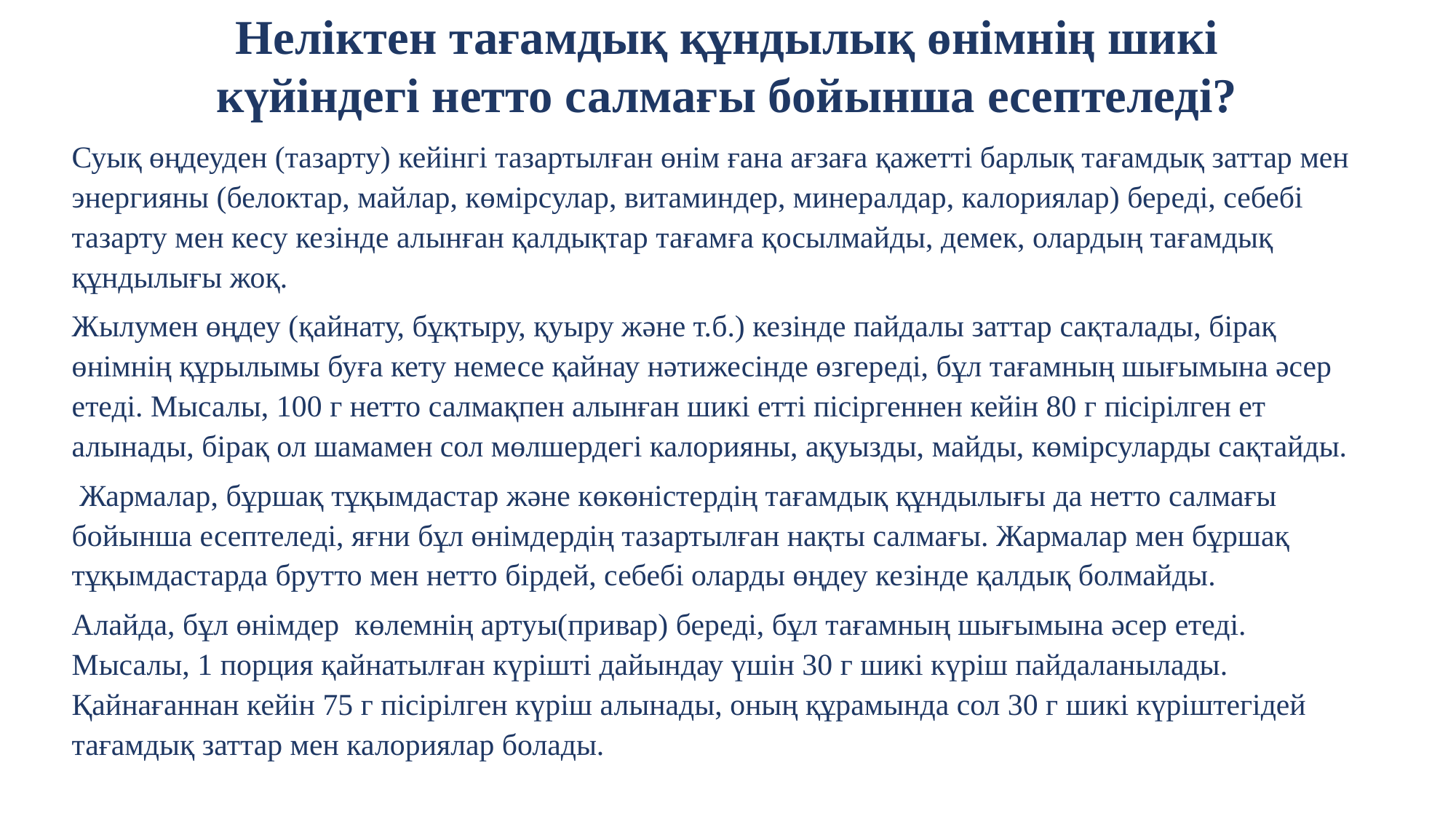

Неліктен тағамдық құндылық өнімнің шикі күйіндегі нетто салмағы бойынша есептеледі?
Суық өңдеуден (тазарту) кейінгі тазартылған өнім ғана ағзаға қажетті барлық тағамдық заттар мен энергияны (белоктар, майлар, көмірсулар, витаминдер, минералдар, калориялар) береді, себебі тазарту мен кесу кезінде алынған қалдықтар тағамға қосылмайды, демек, олардың тағамдық құндылығы жоқ.
Жылумен өңдеу (қайнату, бұқтыру, қуыру және т.б.) кезінде пайдалы заттар сақталады, бірақ өнімнің құрылымы буға кету немесе қайнау нәтижесінде өзгереді, бұл тағамның шығымына әсер етеді. Мысалы, 100 г нетто салмақпен алынған шикі етті пісіргеннен кейін 80 г пісірілген ет алынады, бірақ ол шамамен сол мөлшердегі калорияны, ақуызды, майды, көмірсуларды сақтайды.
 Жармалар, бұршақ тұқымдастар және көкөністердің тағамдық құндылығы да нетто салмағы бойынша есептеледі, яғни бұл өнімдердің тазартылған нақты салмағы. Жармалар мен бұршақ тұқымдастарда брутто мен нетто бірдей, себебі оларды өңдеу кезінде қалдық болмайды.
Алайда, бұл өнімдер  көлемнің артуы(привар) береді, бұл тағамның шығымына әсер етеді.   Мысалы, 1 порция қайнатылған күрішті дайындау үшін 30 г шикі күріш пайдаланылады. Қайнағаннан кейін 75 г пісірілген күріш алынады, оның құрамында сол 30 г шикі күріштегідей тағамдық заттар мен калориялар болады.